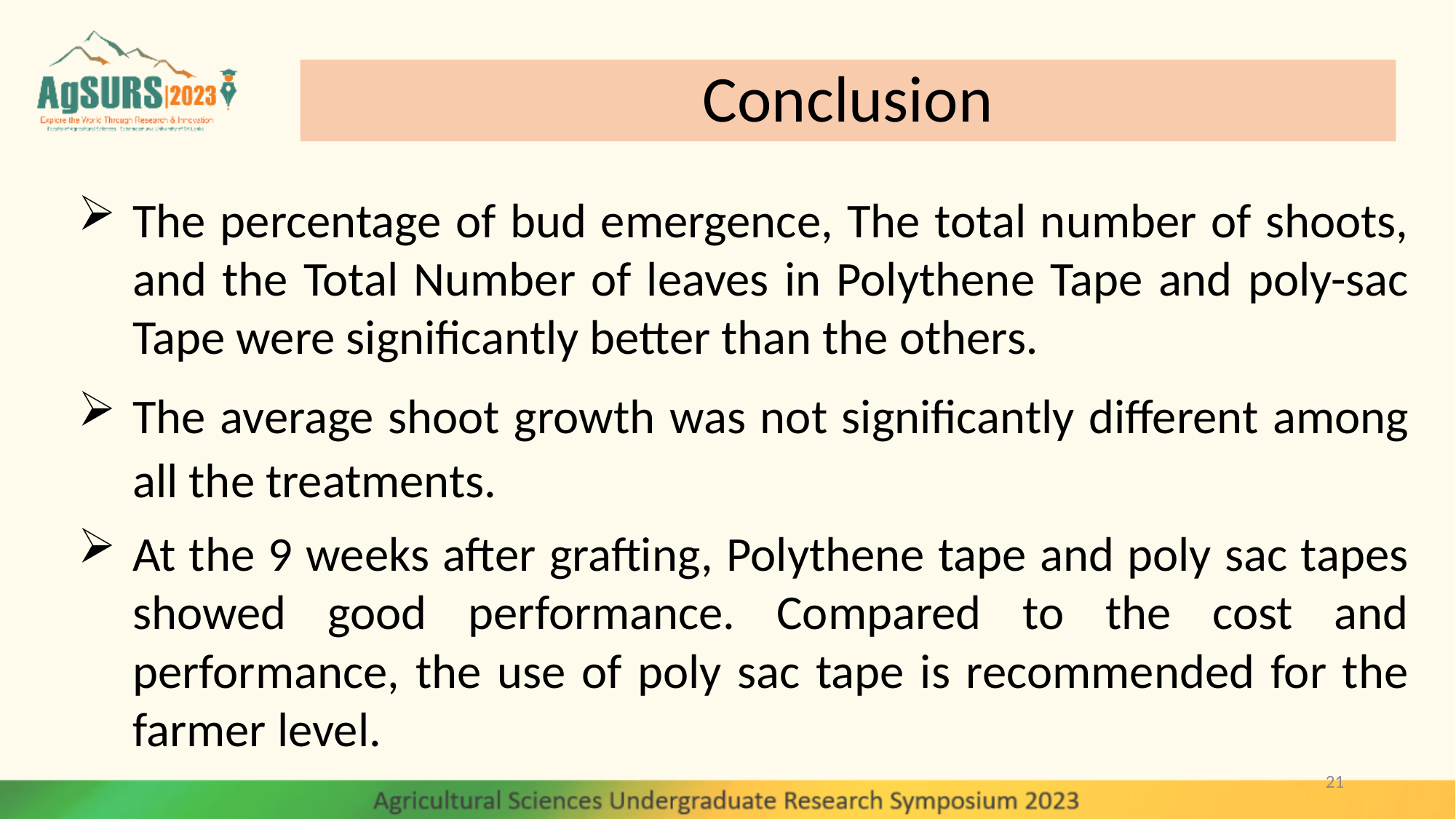

# Conclusion
The percentage of bud emergence, The total number of shoots, and the Total Number of leaves in Polythene Tape and poly-sac Tape were significantly better than the others.
The average shoot growth was not significantly different among all the treatments.
At the 9 weeks after grafting, Polythene tape and poly sac tapes showed good performance. Compared to the cost and performance, the use of poly sac tape is recommended for the farmer level.

21